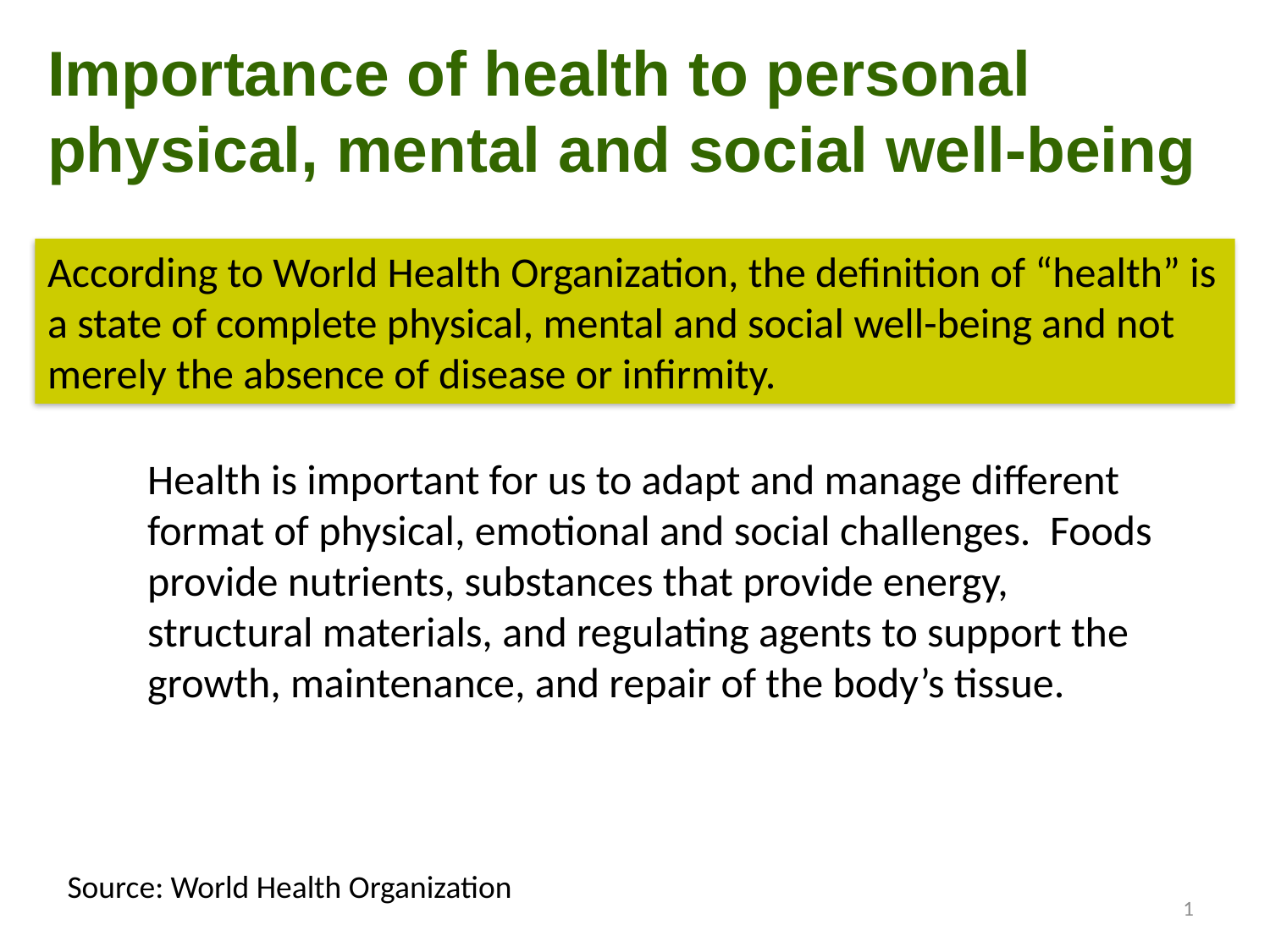

Importance of health to personal physical, mental and social well-being

According to World Health Organization, the definition of “health” is a state of complete physical, mental and social well-being and not merely the absence of disease or infirmity.
Health is important for us to adapt and manage different format of physical, emotional and social challenges.  Foods provide nutrients, substances that provide energy, structural materials, and regulating agents to support the growth, maintenance, and repair of the body’s tissue.
Source: World Health Organization
1